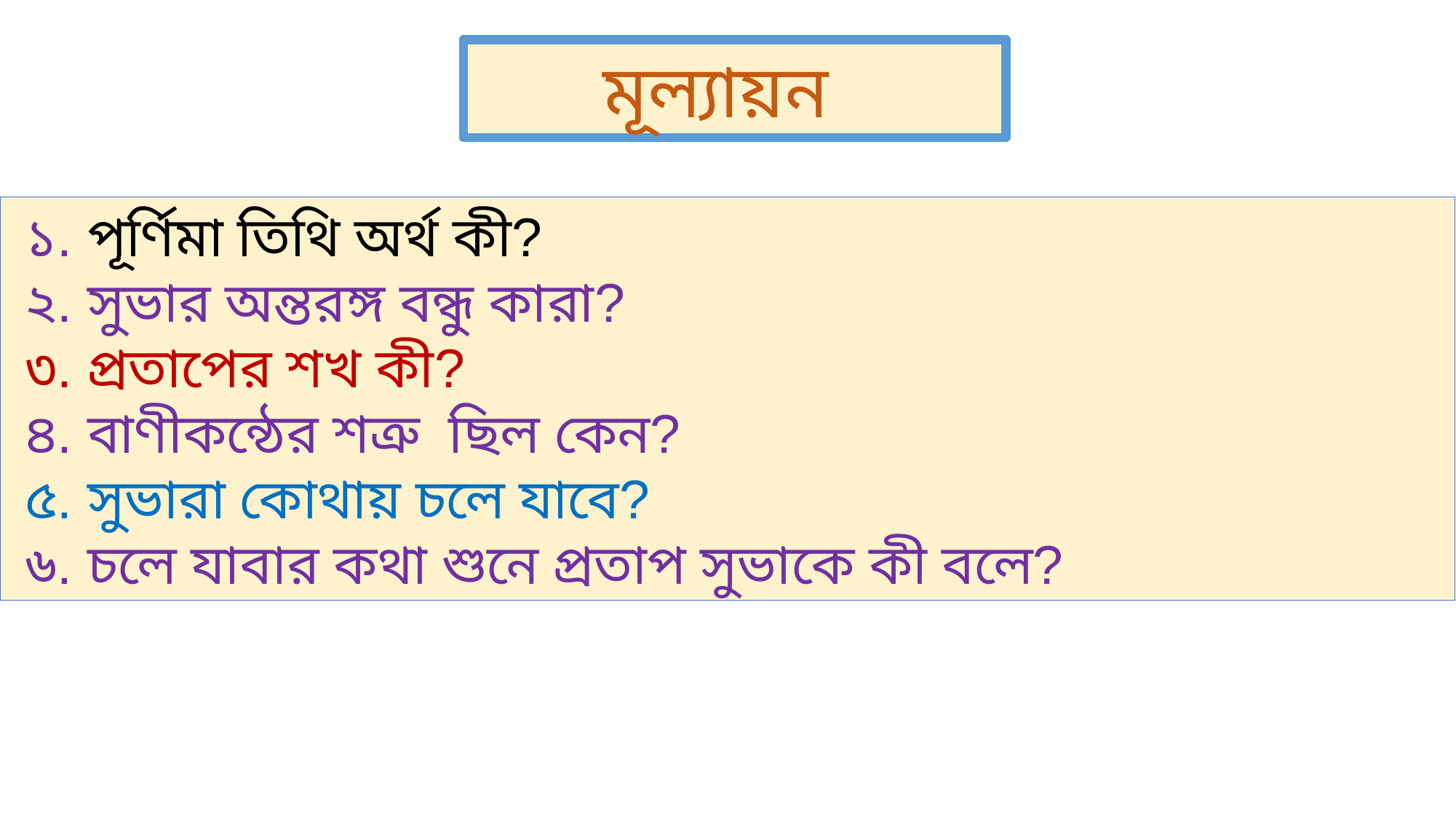

মূল্যায়ন
 ১. পূর্ণিমা তিথি অর্থ কী?
 ২. সুভার অন্তরঙ্গ বন্ধু কারা?
 ৩. প্রতাপের শখ কী?
 ৪. বাণীকন্ঠের শত্রু  ছিল কেন?
 ৫. সুভারা কোথায় চলে যাবে?
 ৬. চলে যাবার কথা শুনে প্রতাপ সুভাকে কী বলে?